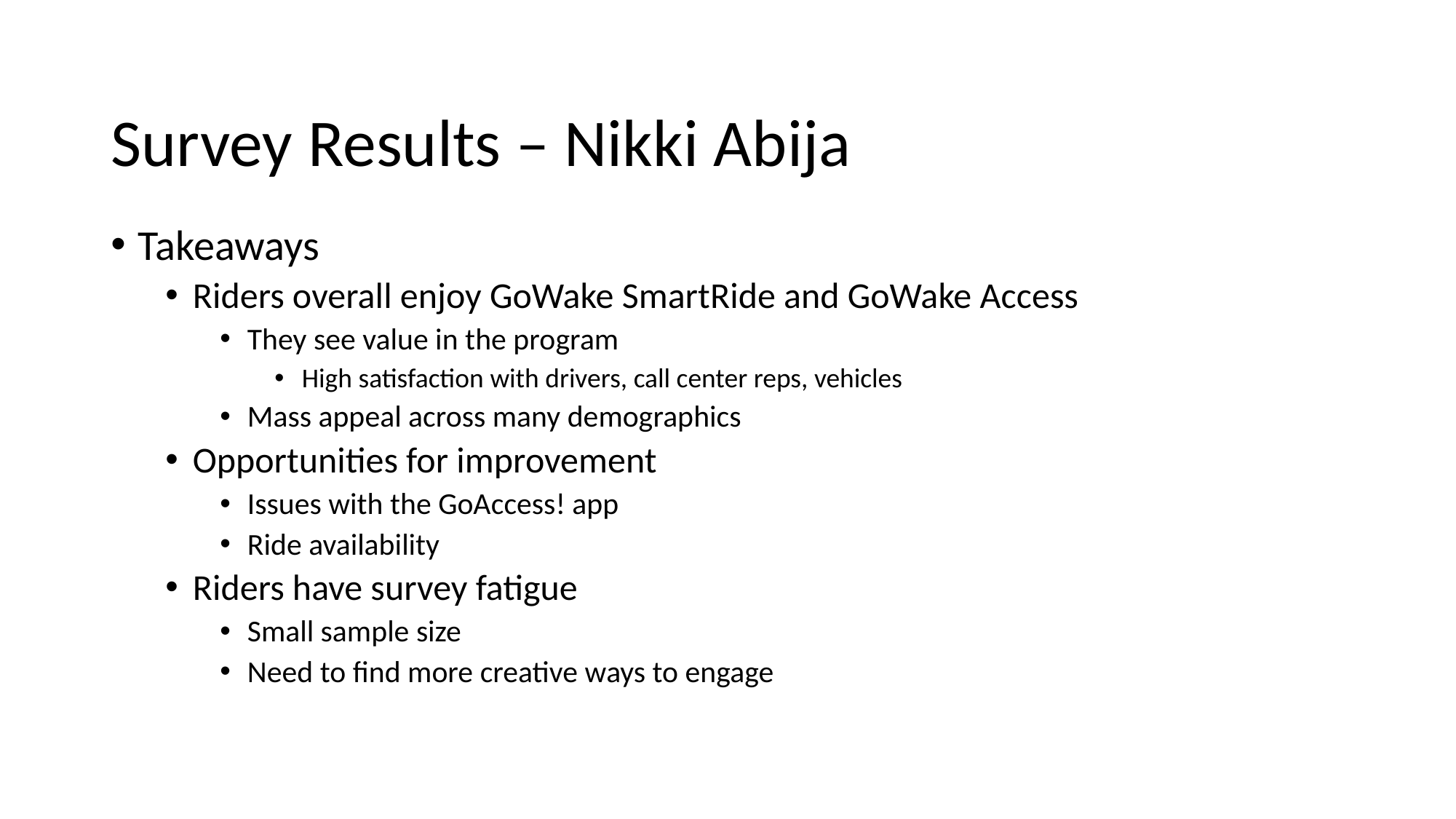

# Survey Results – Nikki Abija
Takeaways
Riders overall enjoy GoWake SmartRide and GoWake Access
They see value in the program
High satisfaction with drivers, call center reps, vehicles
Mass appeal across many demographics
Opportunities for improvement
Issues with the GoAccess! app
Ride availability
Riders have survey fatigue
Small sample size
Need to find more creative ways to engage